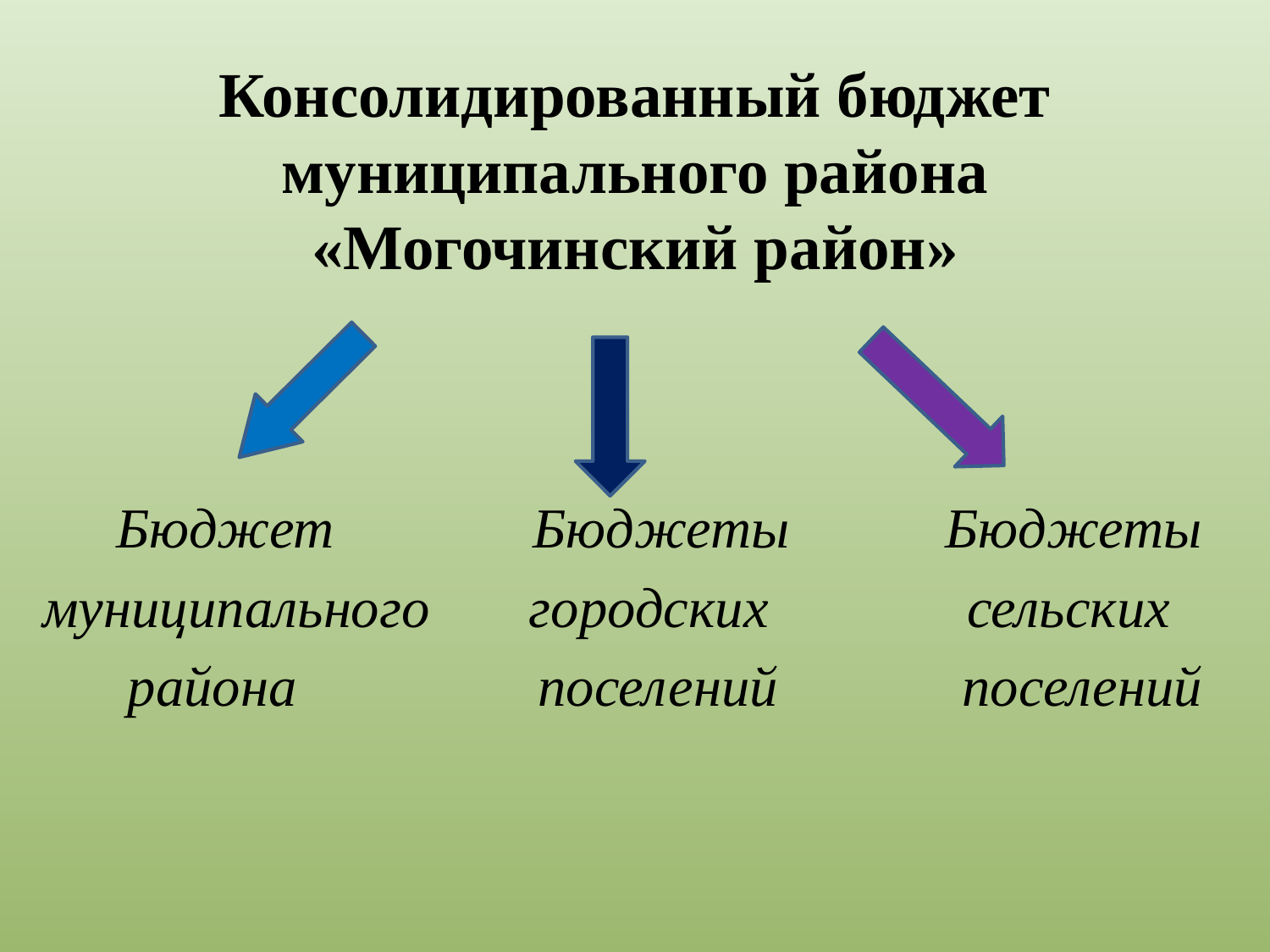

# Консолидированный бюджет муниципального района «Могочинский район»

      Бюджет              Бюджеты           Бюджеты
муниципального       городских              сельских
      района                 поселений             поселений